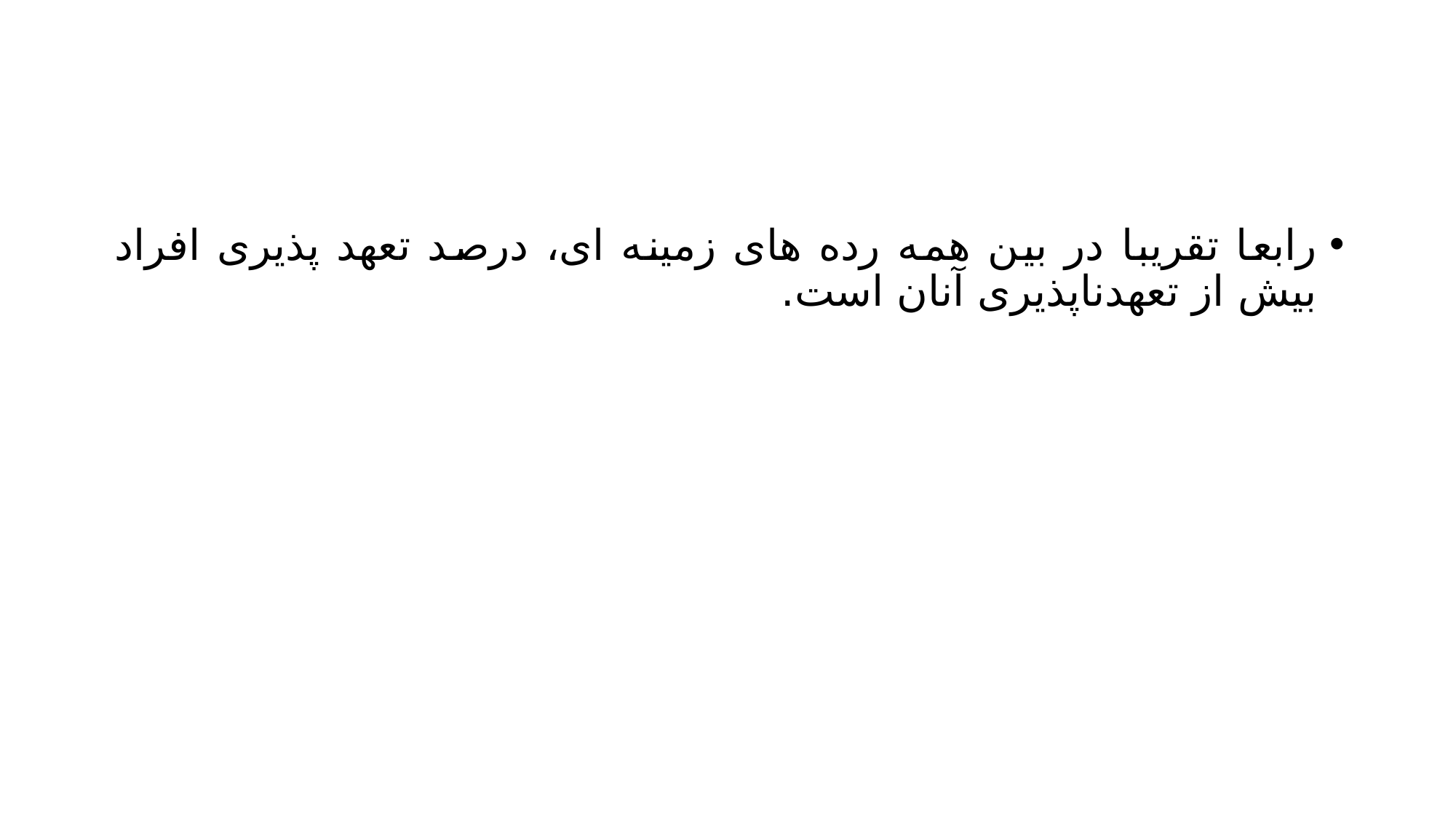

#
رابعا تقریبا در بین همه رده های زمینه ای، درصد تعهد پذیری افراد بیش از تعهدناپذیری آنان است.